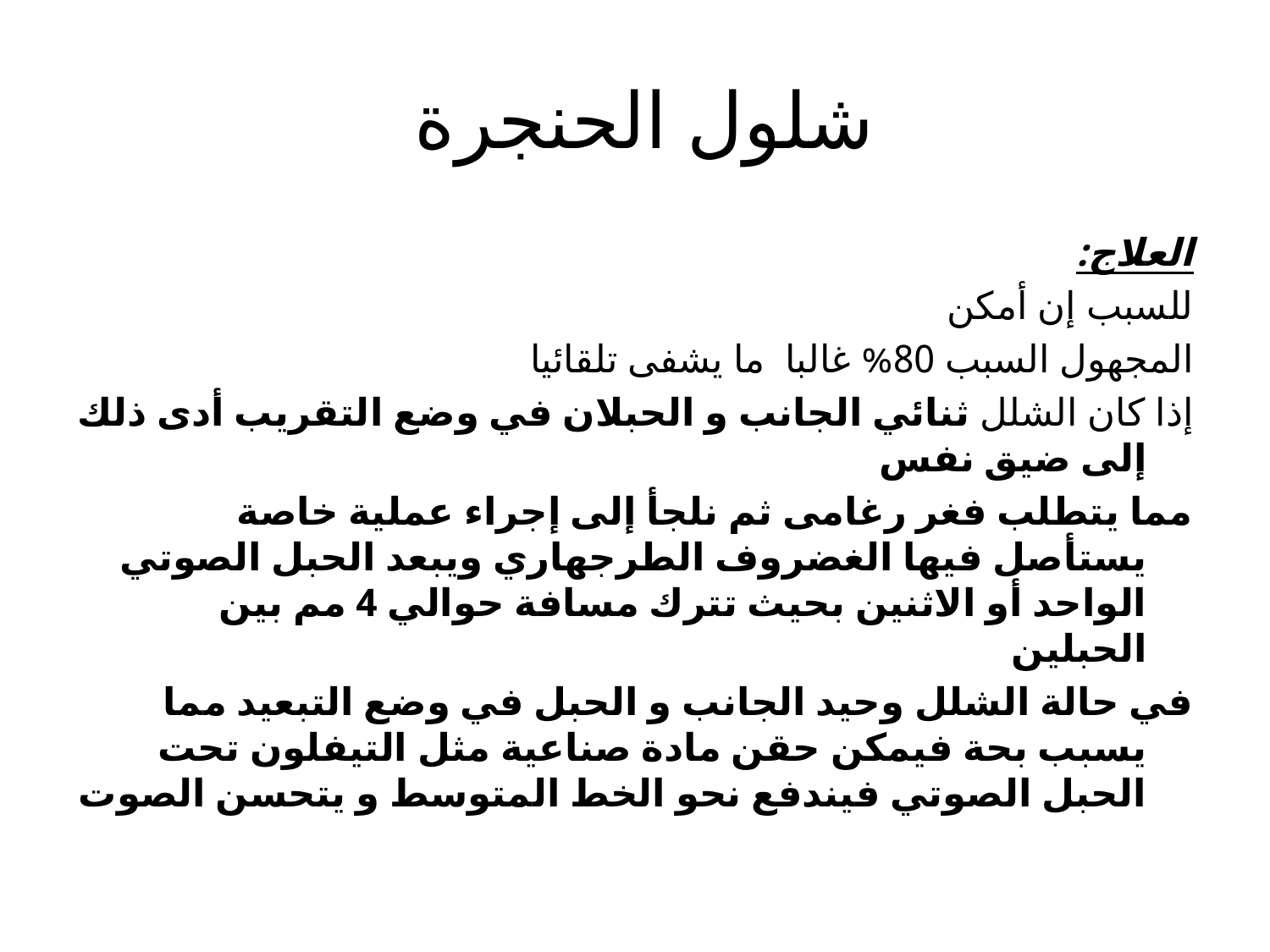

# شلول الحنجرة
العلاج:
للسبب إن أمكن
المجهول السبب 80% غالبا  ما يشفى تلقائيا
إذا كان الشلل ثنائي الجانب و الحبلان في وضع التقريب أدى ذلك إلى ضيق نفس
مما يتطلب فغر رغامى ثم نلجأ إلى إجراء عملية خاصة يستأصل فيها الغضروف الطرجهاري ويبعد الحبل الصوتي الواحد أو الاثنين بحيث تترك مسافة حوالي 4 مم بين الحبلين
في حالة الشلل وحيد الجانب و الحبل في وضع التبعيد مما يسبب بحة فيمكن حقن مادة صناعية مثل التيفلون تحت الحبل الصوتي فيندفع نحو الخط المتوسط و يتحسن الصوت